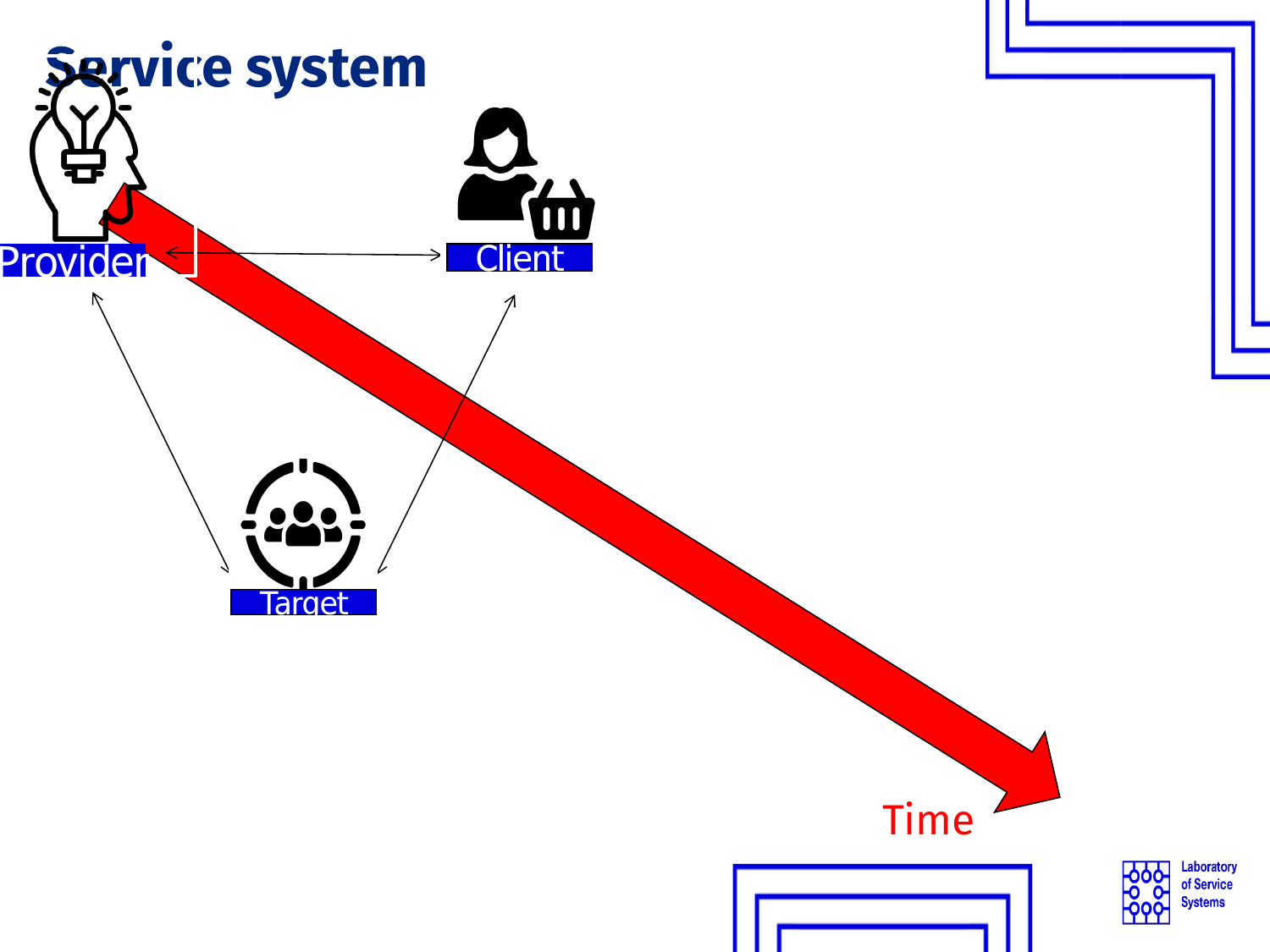

# Service system

Client
Provider

Target
Time